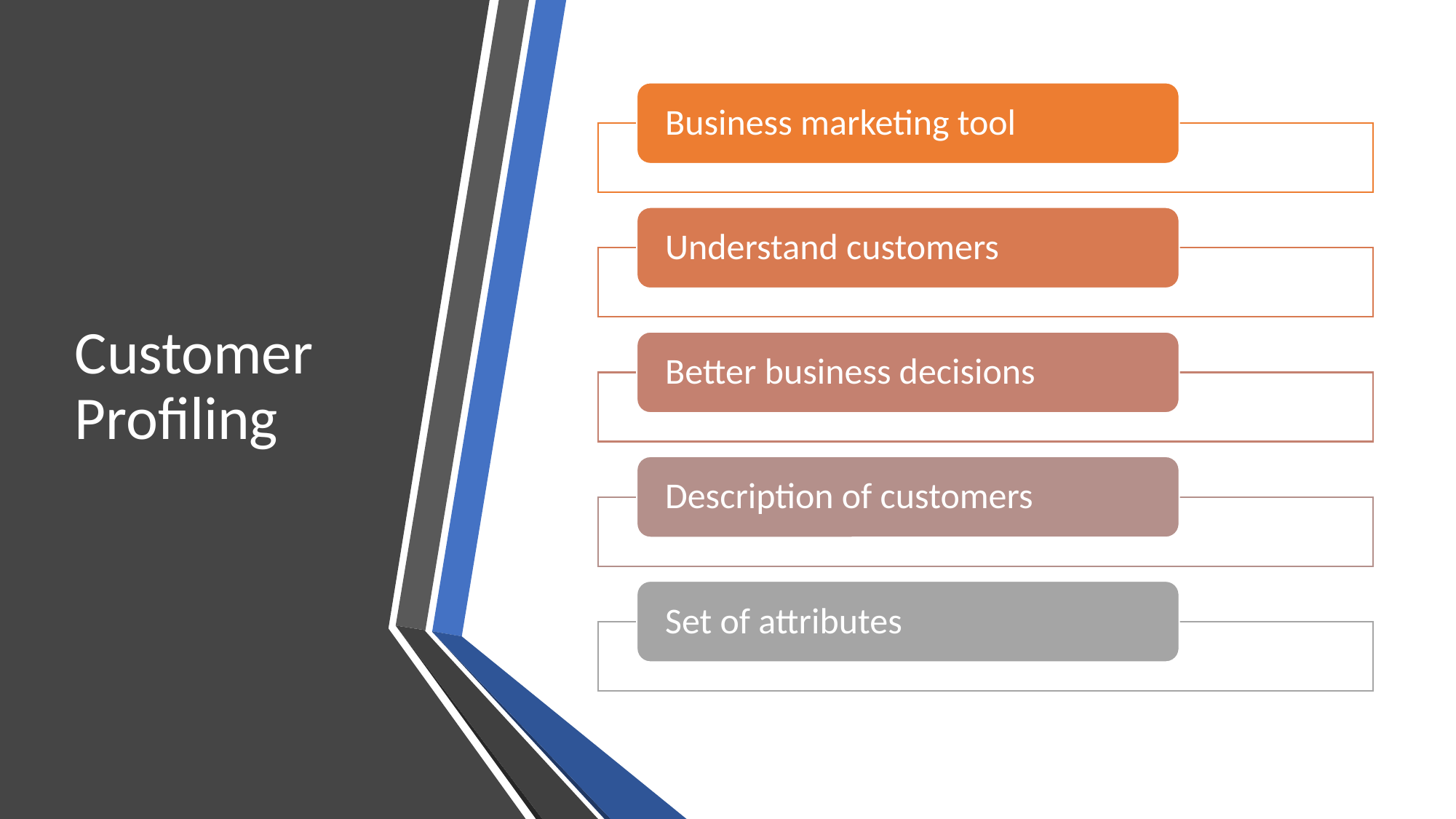

# Customer Profiling
Business marketing tool
Understand customers
Better business decisions
Description of customers
Set of attributes